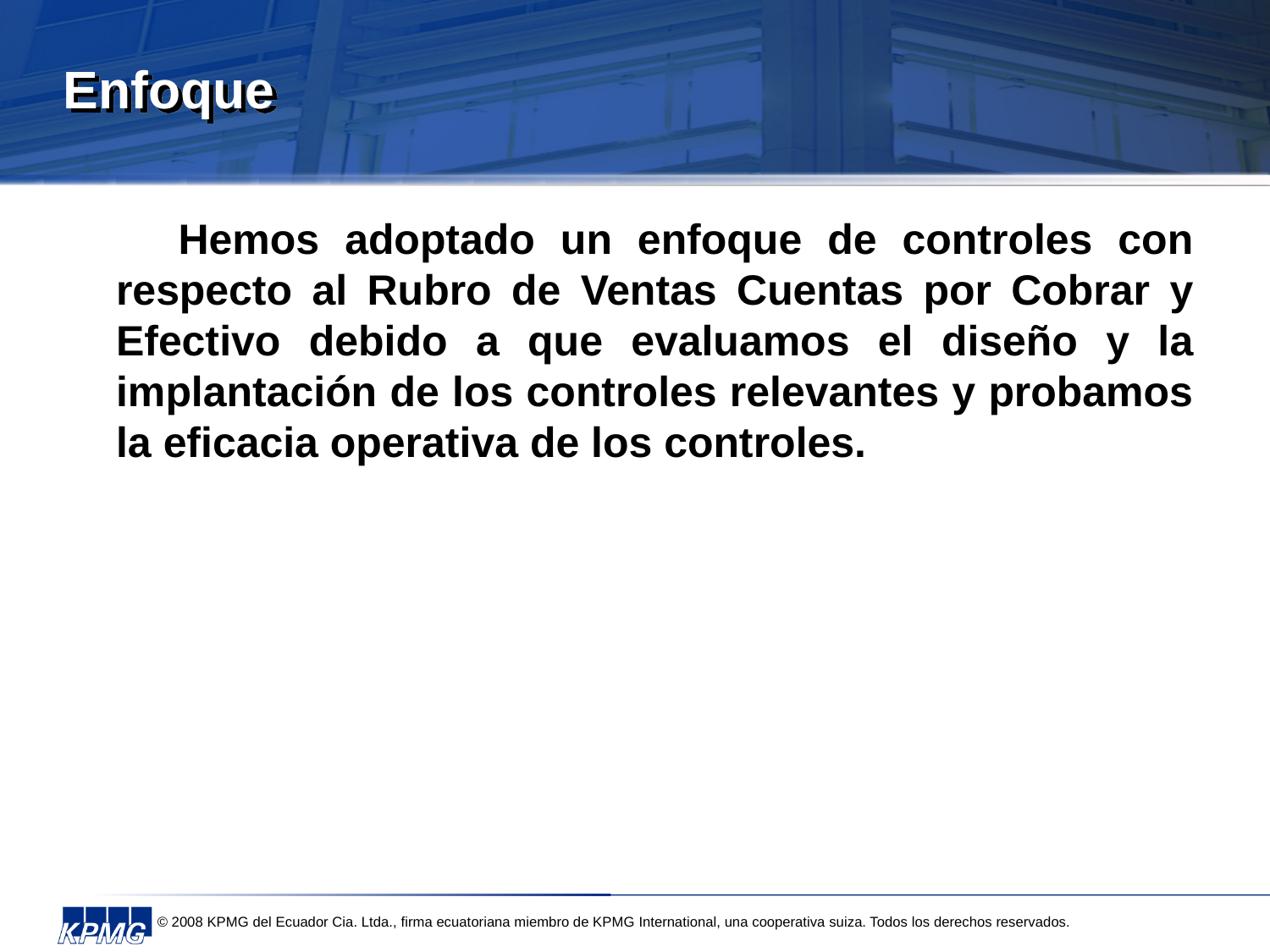

# Enfoque
    Hemos adoptado un enfoque de controles con respecto al Rubro de Ventas Cuentas por Cobrar y Efectivo debido a que evaluamos el diseño y la implantación de los controles relevantes y probamos la eficacia operativa de los controles.